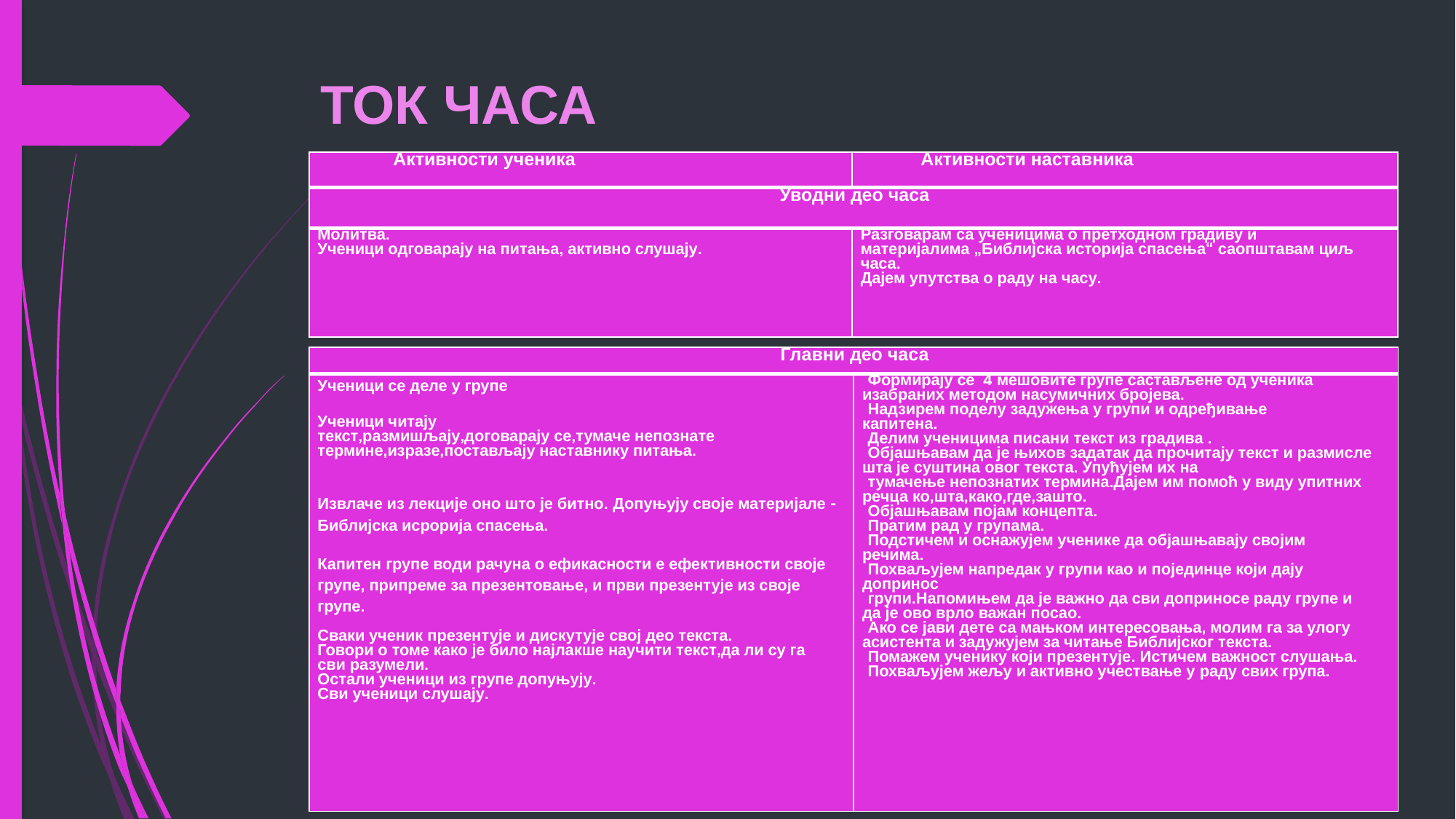

# ТОК ЧАСА
| Активности ученика | Активности наставника |
| --- | --- |
| Уводни део часа |  |
| Молитва. Ученици одговарају на питања, активно слушају. | Разговарам са ученицима о претходном градиву и материјалима „Библијска историја спасења“ саопштавам циљ часа. Дајем упутства о раду на часу. |
| Главни део часа |  |
| --- | --- |
| Ученици се деле у групе   Ученици читају текст,размишљају,договарају се,тумаче непознате термине,изразе,постављају наставнику питања.   Извлаче из лекције оно што је битно. Допуњују своје материјале -Библијска исрорија спасења. Капитен групе води рачуна о ефикасности е ефективности своје групе, припреме за презентовање, и први презентује из своје групе.   Сваки ученик презентује и дискутује свој део текста. Говори о томе како је било најлакше научити текст,да ли су га сви разумели. Остали ученици из групе допуњују. Сви ученици слушају. | Формирају се 4 мешовите групе састављене од ученика изабраних методом насумичних бројева. Надзирем поделу задужења у групи и одређивање капитена. Делим ученицима писани текст из градива . Објашњавам да је њихов задатак да прочитају текст и размисле шта је суштина овог текста. Упућујем их на тумачење непознатих термина.Дајем им помоћ у виду упитних речца ко,шта,како,где,зашто. Објашњавам појам концепта. Пратим рад у групама. Подстичем и оснажујем ученике да објашњавају својим речима. Похваљујем напредак у групи као и појединце који дају допринос групи.Напомињем да је важно да сви доприносе раду групе и да је ово врло важан посао. Ако се јави дете са мањком интересовања, молим га за улогу асистента и задужујем за читање Библијског текста. Помажем ученику који презентује. Истичем важност слушања. Похваљујем жељу и активно учествање у раду свих група. |